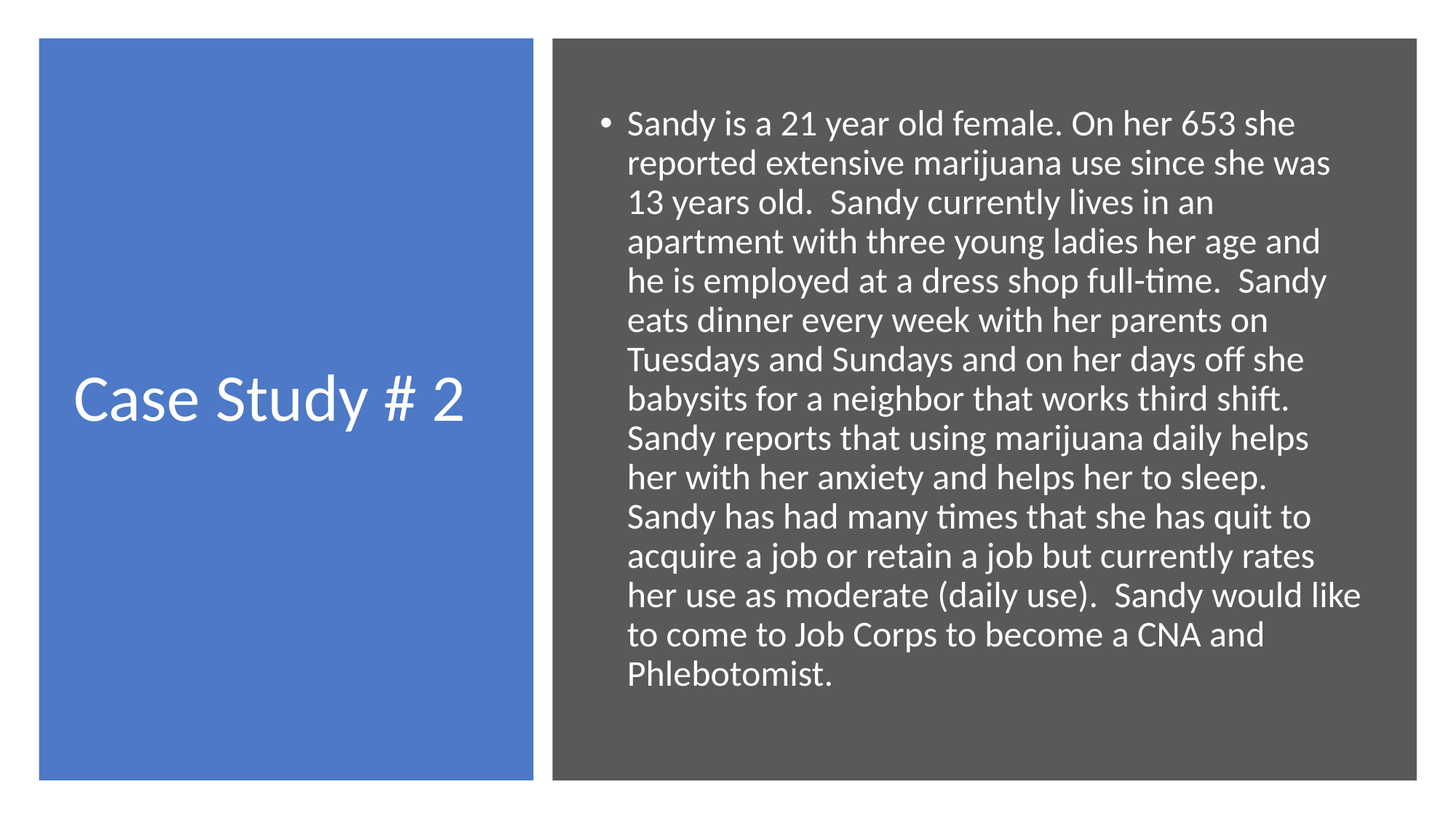

# Case Study # 2
Sandy is a 21 year old female. On her 653 she reported extensive marijuana use since she was 13 years old.  Sandy currently lives in an apartment with three young ladies her age and he is employed at a dress shop full-time.  Sandy eats dinner every week with her parents on Tuesdays and Sundays and on her days off she babysits for a neighbor that works third shift.  Sandy reports that using marijuana daily helps her with her anxiety and helps her to sleep.  Sandy has had many times that she has quit to acquire a job or retain a job but currently rates her use as moderate (daily use).  Sandy would like to come to Job Corps to become a CNA and Phlebotomist.